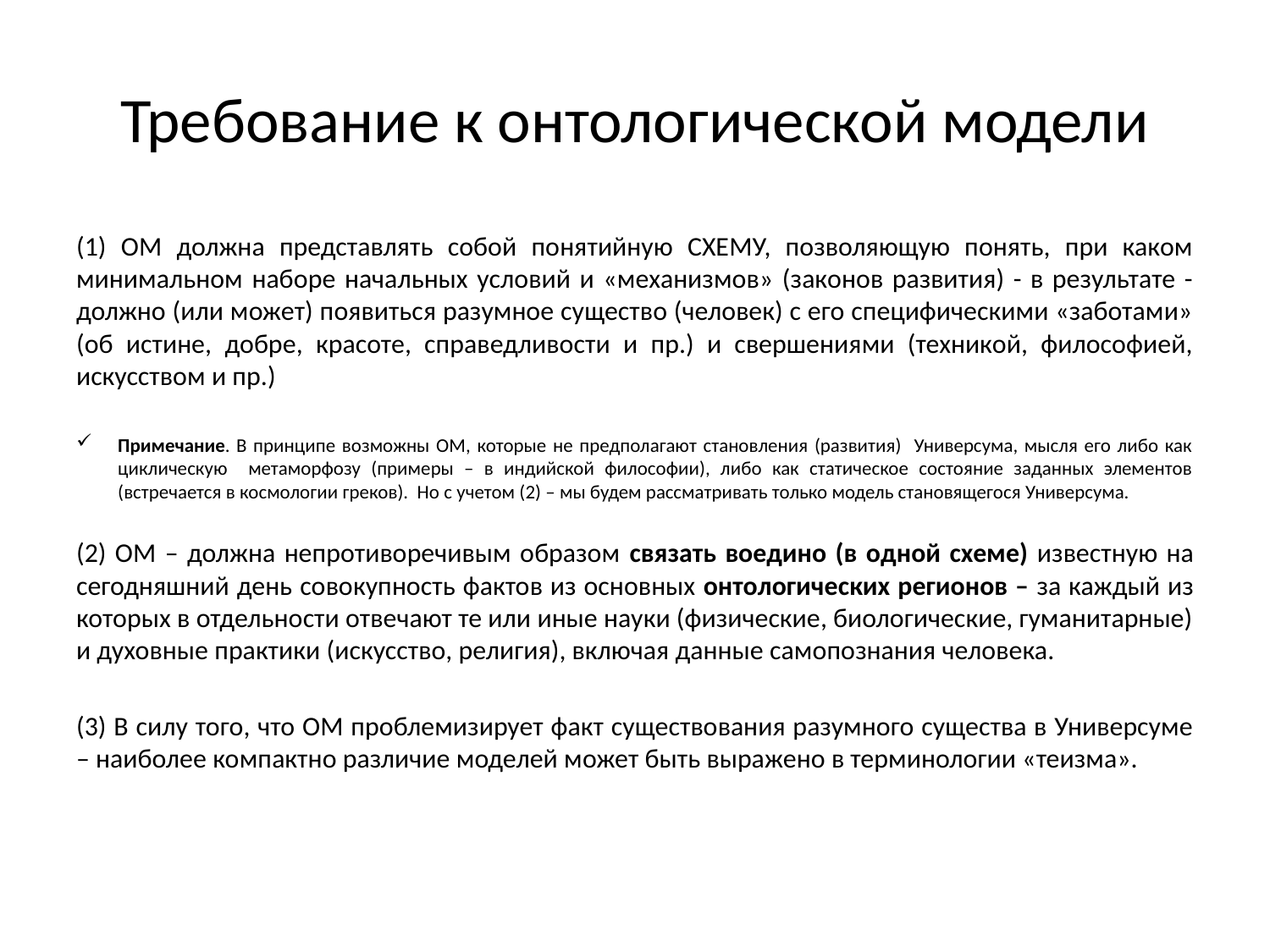

# Требование к онтологической модели
(1) ОМ должна представлять собой понятийную СХЕМУ, позволяющую понять, при каком минимальном наборе начальных условий и «механизмов» (законов развития) - в результате - должно (или может) появиться разумное существо (человек) с его специфическими «заботами» (об истине, добре, красоте, справедливости и пр.) и свершениями (техникой, философией, искусством и пр.)

Примечание. В принципе возможны ОМ, которые не предполагают становления (развития)  Универсума, мысля его либо как циклическую  метаморфозу (примеры – в индийской философии), либо как статическое состояние заданных элементов (встречается в космологии греков).  Но с учетом (2) – мы будем рассматривать только модель становящегося Универсума.

(2) ОМ – должна непротиворечивым образом связать воедино (в одной схеме) известную на сегодняшний день совокупность фактов из основных онтологических регионов – за каждый из которых в отдельности отвечают те или иные науки (физические, биологические, гуманитарные) и духовные практики (искусство, религия), включая данные самопознания человека.

(3) В силу того, что ОМ проблемизирует факт существования разумного существа в Универсуме – наиболее компактно различие моделей может быть выражено в терминологии «теизма».